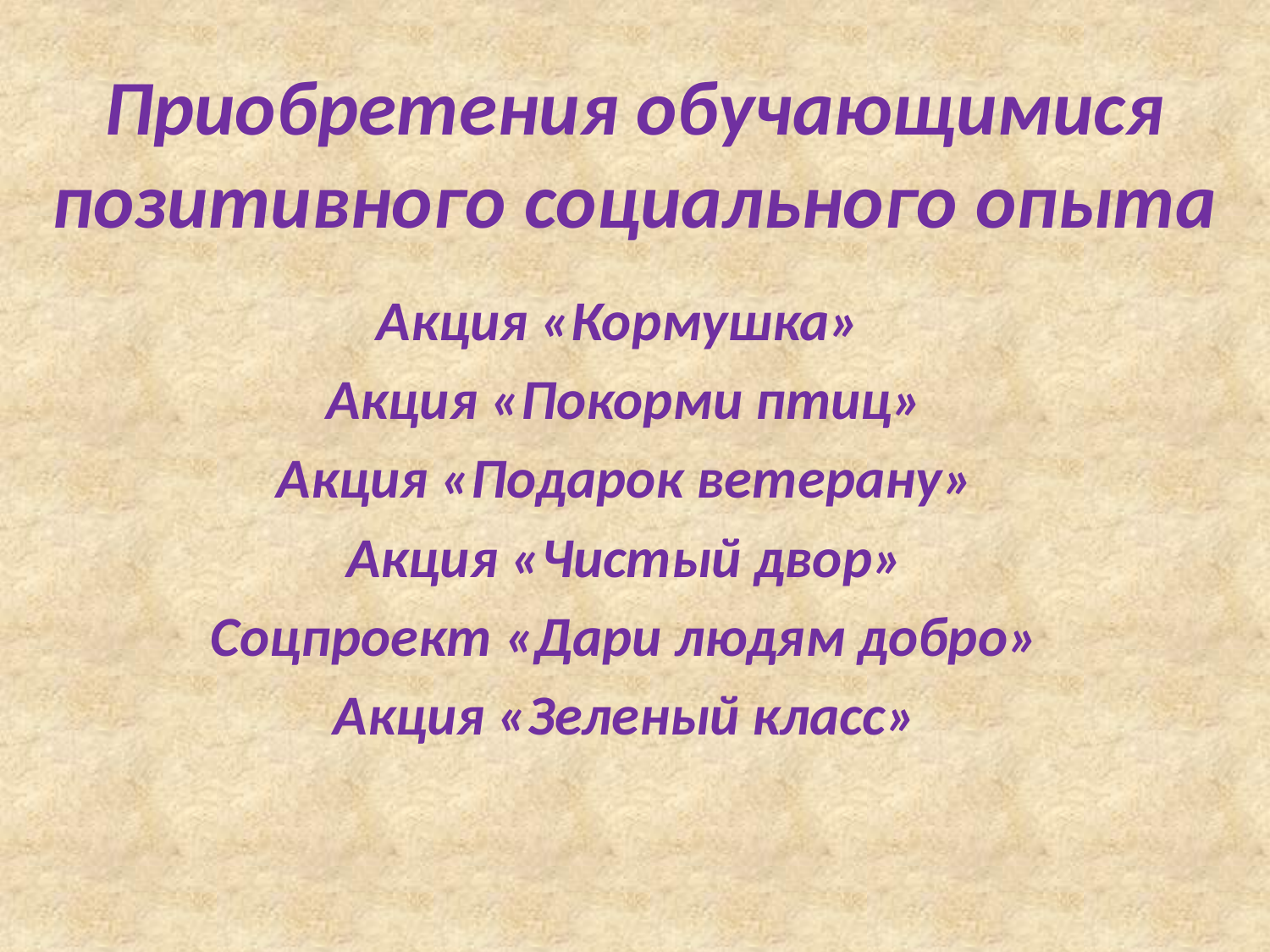

# Приобретения обучающимися позитивного социального опыта
Акция «Кормушка»
Акция «Покорми птиц»
Акция «Подарок ветерану»
Акция «Чистый двор»
Соцпроект «Дари людям добро»
Акция «Зеленый класс»